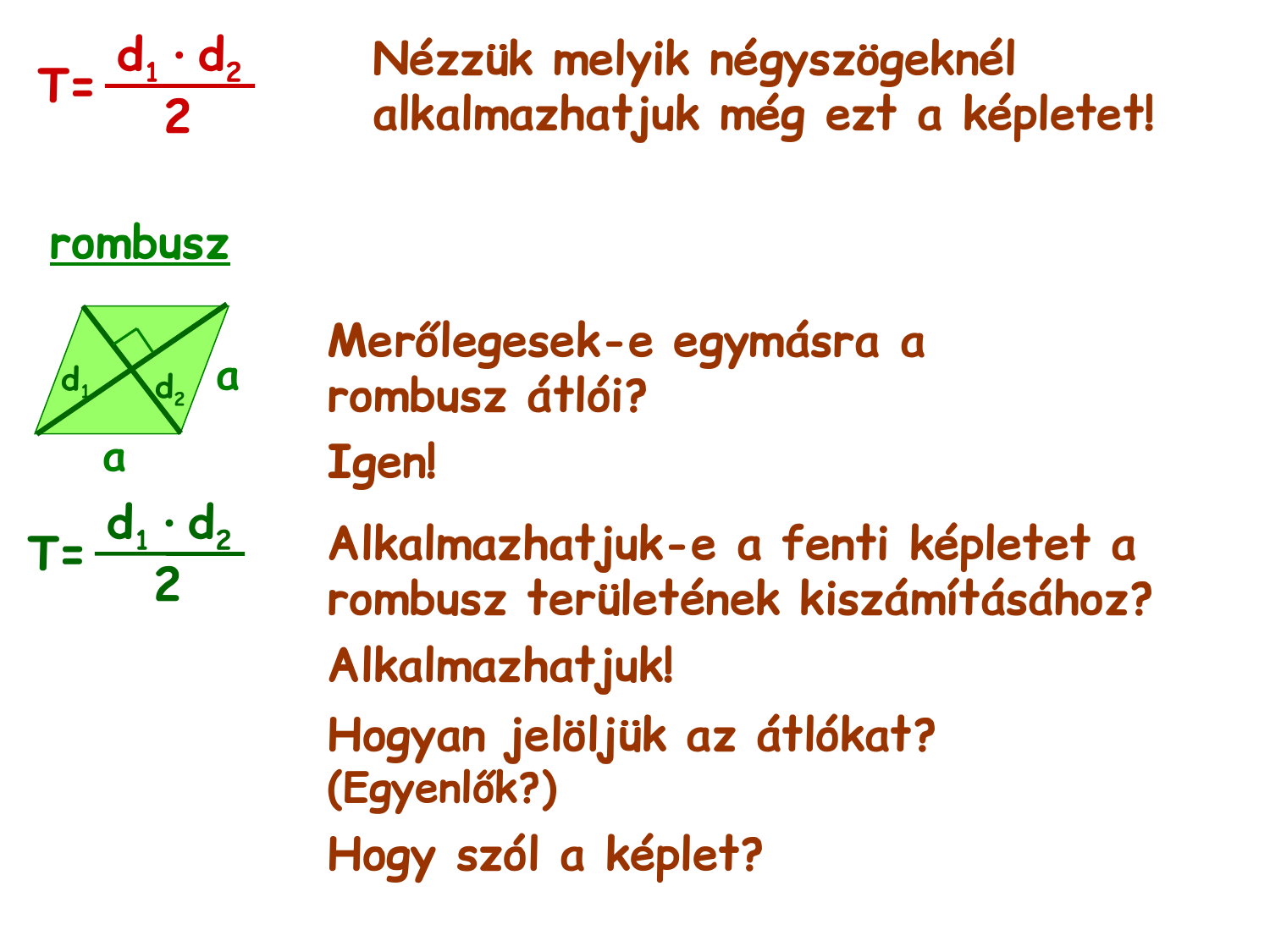

d1 · d2
T=
2

Nézzük melyik négyszögeknél alkalmazhatjuk még ezt a képletet!
rombusz

Merőlegesek-e egymásra a rombusz átlói?

a
a

d1
d2

Igen!
d1 · d2
2

Alkalmazhatjuk-e a fenti képletet a rombusz területének kiszámításához?
T=
Alkalmazhatjuk!
Hogyan jelöljük az átlókat?
(Egyenlők?)
Hogy szól a képlet?